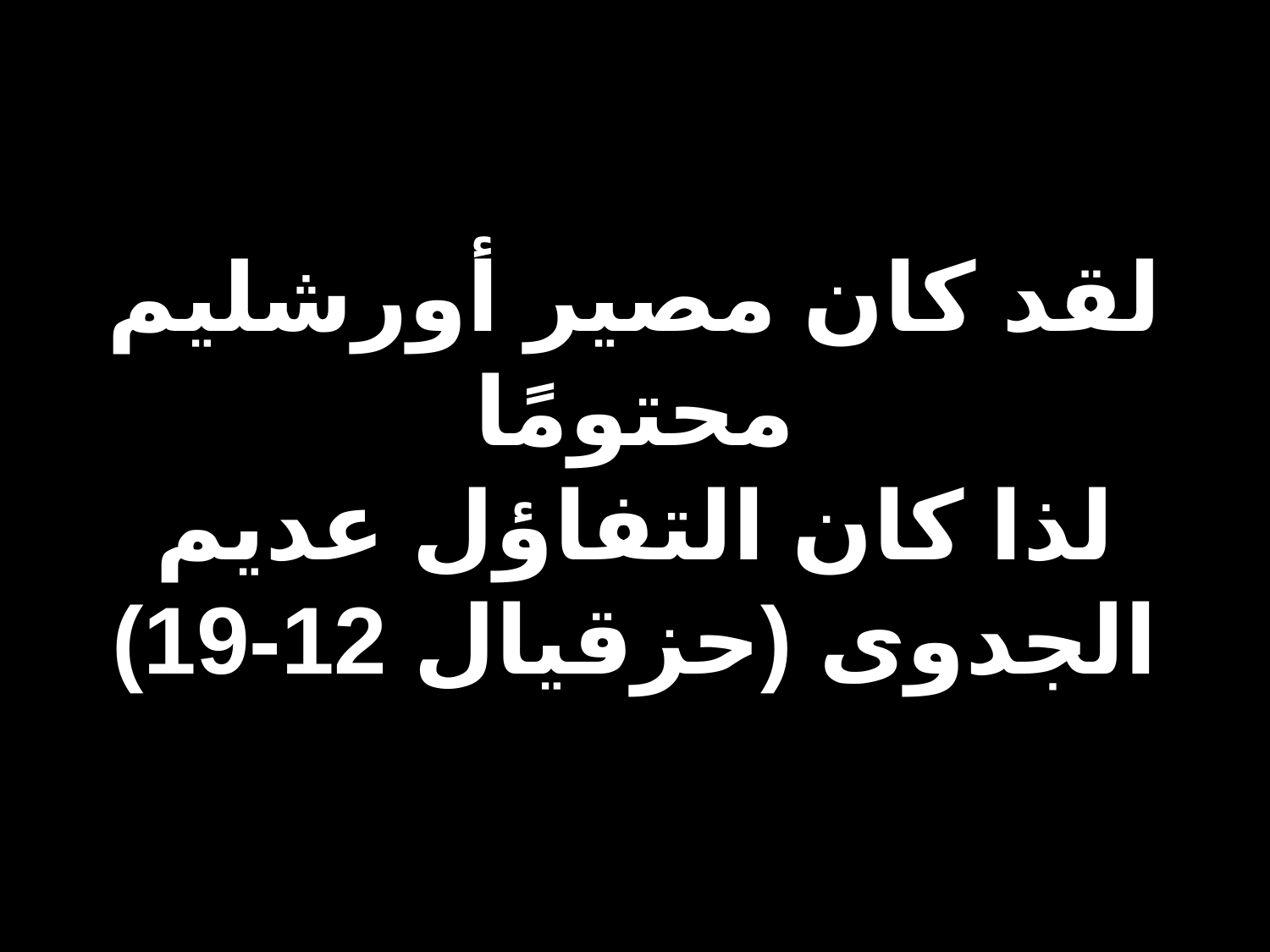

# لقد كان مصير أورشليم محتومًا لذا كان التفاؤل عديم الجدوى (حزقيال 12-19)